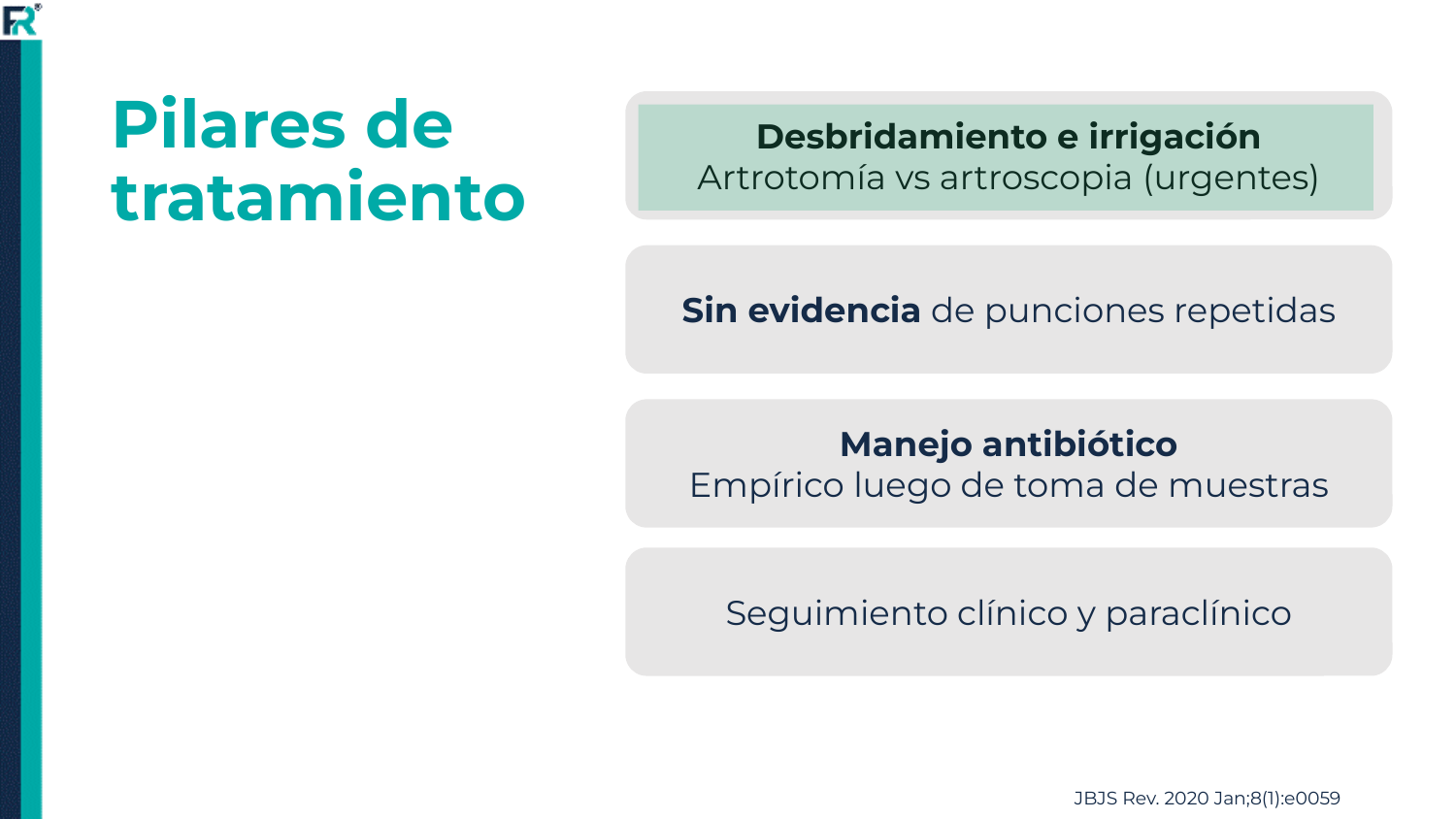

# Pilares de
tratamiento
Desbridamiento e irrigación
Artrotomía vs artroscopia (urgentes)

Sin evidencia de punciones repetidas
Manejo antibiótico
Empírico luego de toma de muestras
Seguimiento clínico y paraclínico
JBJS Rev. 2020 Jan;8(1):e0059